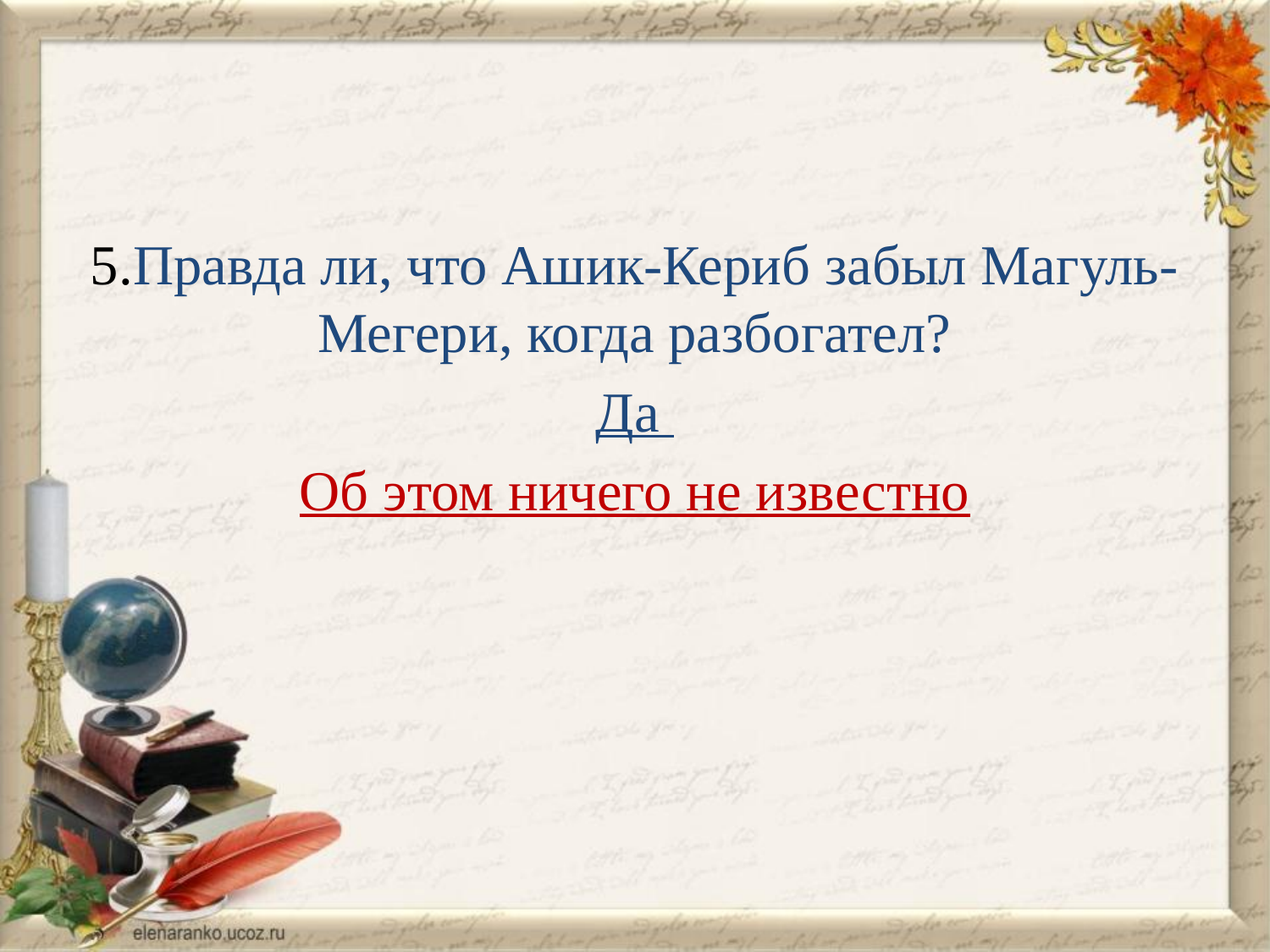

#
5.Правда ли, что Ашик-Кериб забыл Магуль-Мегери, когда разбогател?
Да
Об этом ничего не известно